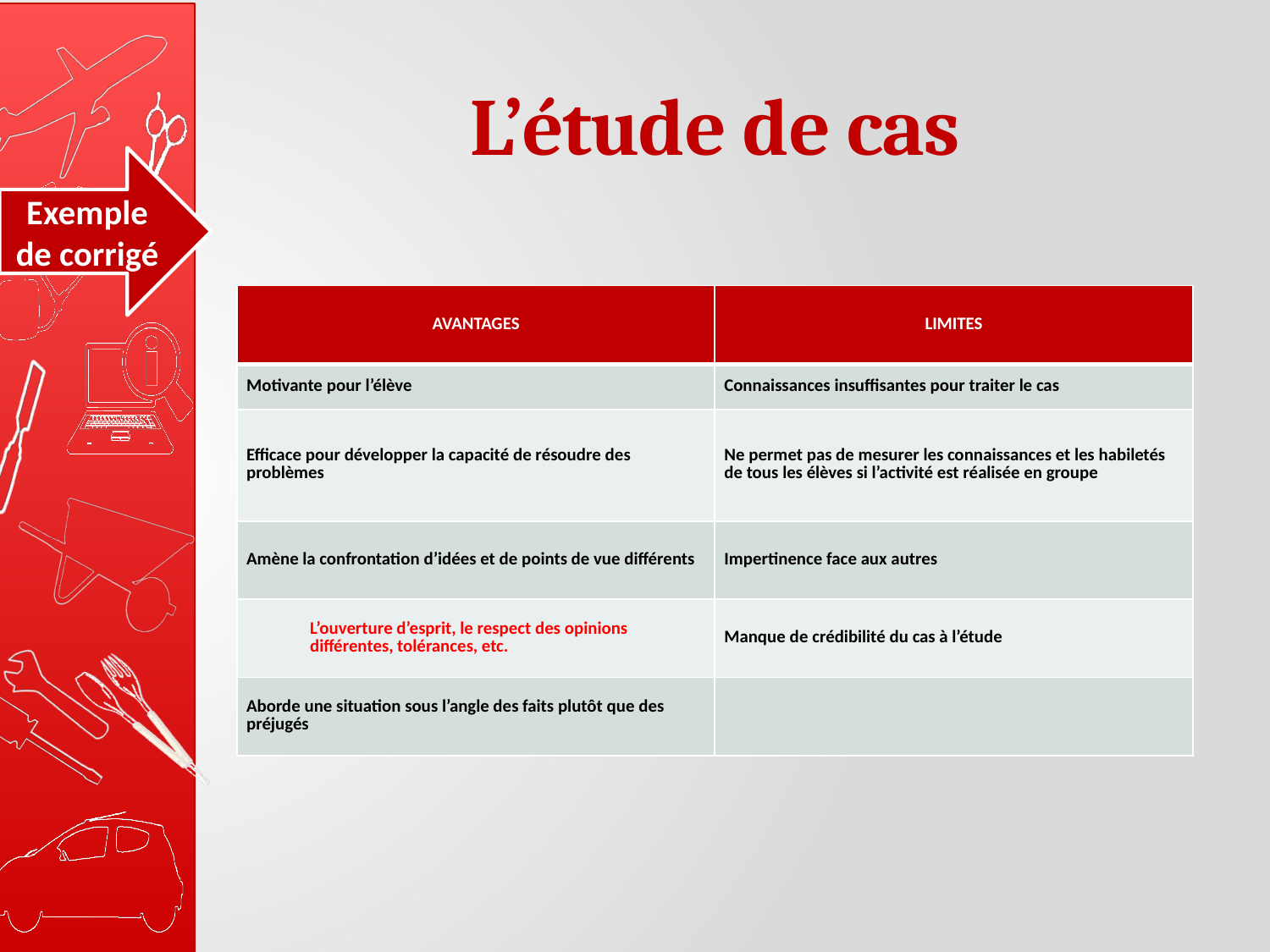

# L’étude de cas

Exemple de corrigé
| AVANTAGES | LIMITES |
| --- | --- |
| Motivante pour l’élève | Connaissances insuffisantes pour traiter le cas |
| Efficace pour développer la capacité de résoudre des problèmes | Ne permet pas de mesurer les connaissances et les habiletés de tous les élèves si l’activité est réalisée en groupe |
| Amène la confrontation d’idées et de points de vue différents | Impertinence face aux autres |
| L’ouverture d’esprit, le respect des opinions différentes, tolérances, etc. | Manque de crédibilité du cas à l’étude |
| Aborde une situation sous l’angle des faits plutôt que des préjugés |  |